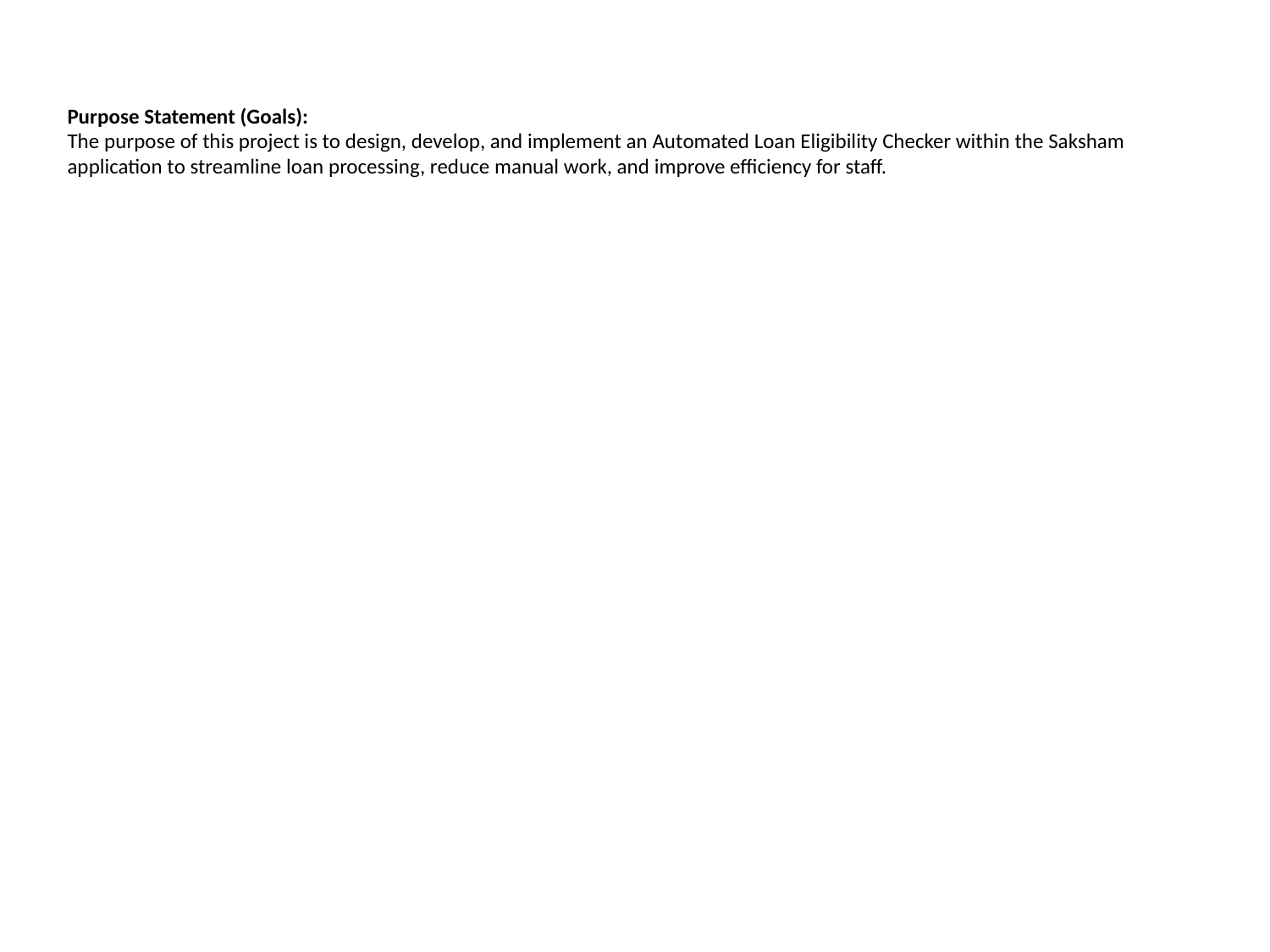

Purpose Statement (Goals):
The purpose of this project is to design, develop, and implement an Automated Loan Eligibility Checker within the Saksham application to streamline loan processing, reduce manual work, and improve efficiency for staff.